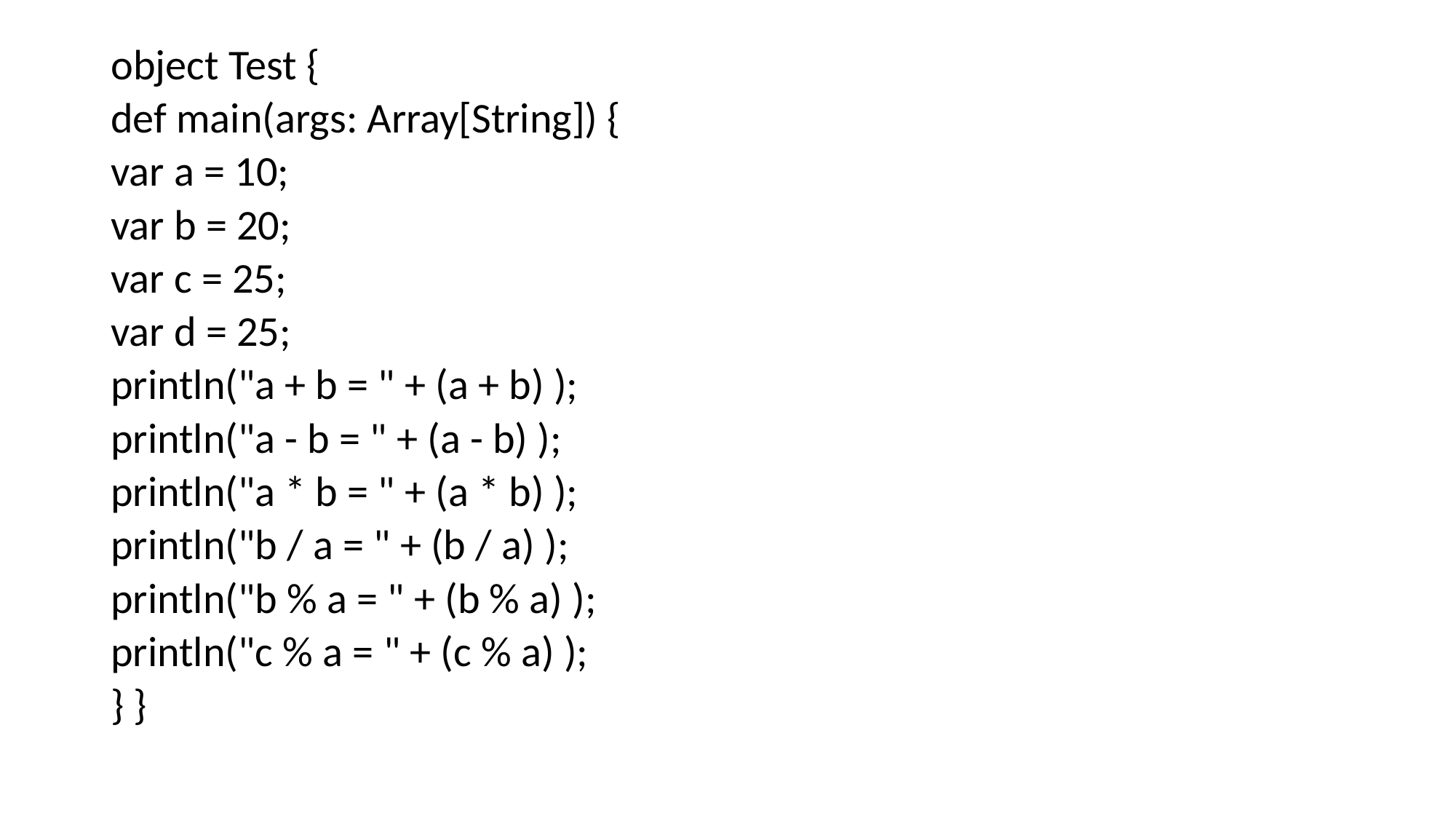

# object Test {
def main(args: Array[String]) {
var a = 10;
var b = 20;
var c = 25;
var d = 25;
println("a + b = " + (a + b) );
println("a - b = " + (a - b) );
println("a * b = " + (a * b) );
println("b / a = " + (b / a) );
println("b % a = " + (b % a) );
println("c % a = " + (c % a) );
} }